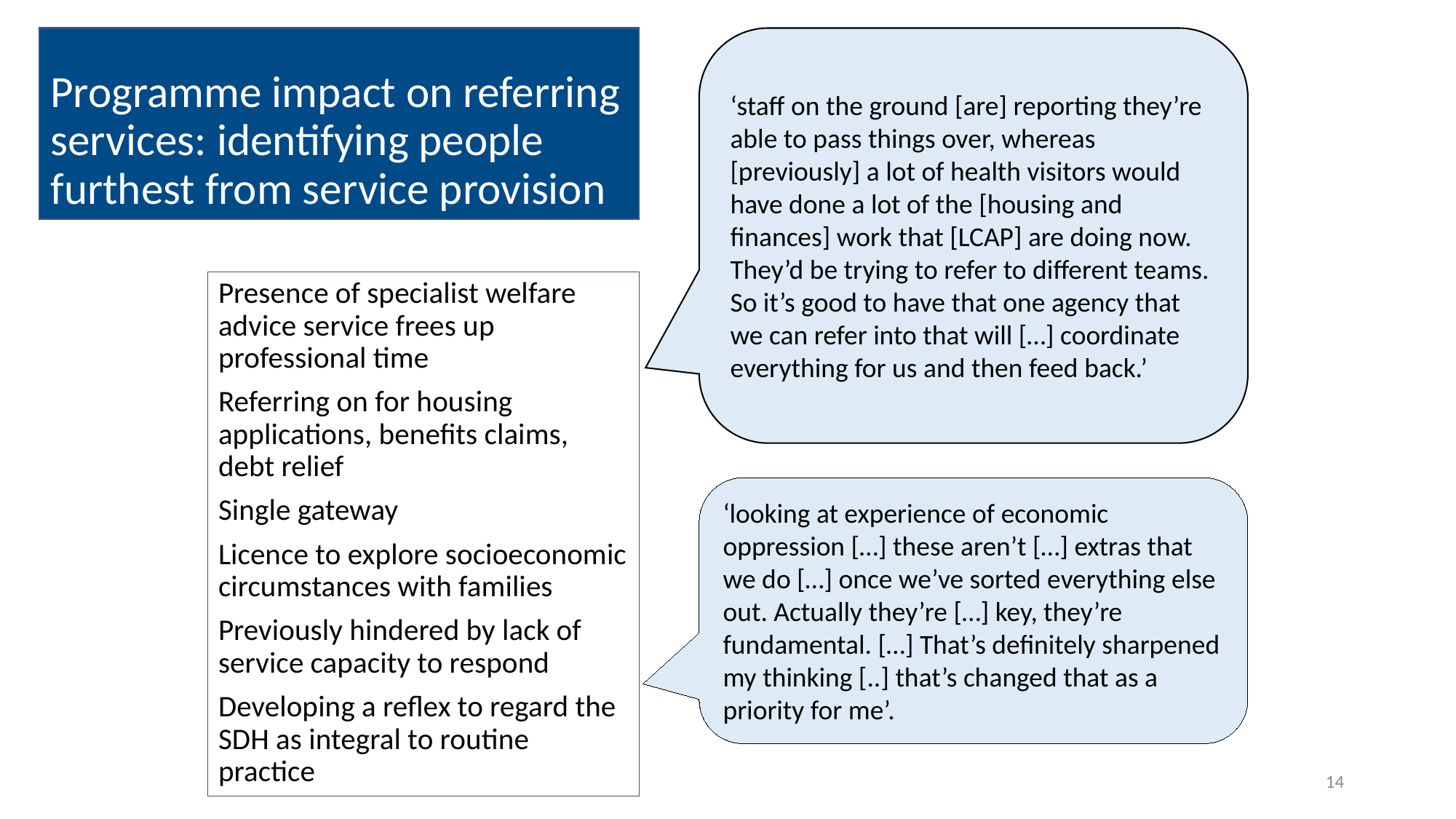

# Programme impact on referring services: identifying people furthest from service provision
‘staff on the ground [are] reporting they’re able to pass things over, whereas [previously] a lot of health visitors would have done a lot of the [housing and finances] work that [LCAP] are doing now.  They’d be trying to refer to different teams. So it’s good to have that one agency that we can refer into that will […] coordinate everything for us and then feed back.’
Presence of specialist welfare advice service frees up professional time
Referring on for housing applications, benefits claims, debt relief
Single gateway
Licence to explore socioeconomic circumstances with families
Previously hindered by lack of service capacity to respond
Developing a reflex to regard the SDH as integral to routine practice

‘looking at experience of economic oppression […] these aren’t […] extras that we do […] once we’ve sorted everything else out. Actually they’re […] key, they’re fundamental. […] That’s definitely sharpened my thinking [..] that’s changed that as a priority for me’.
14